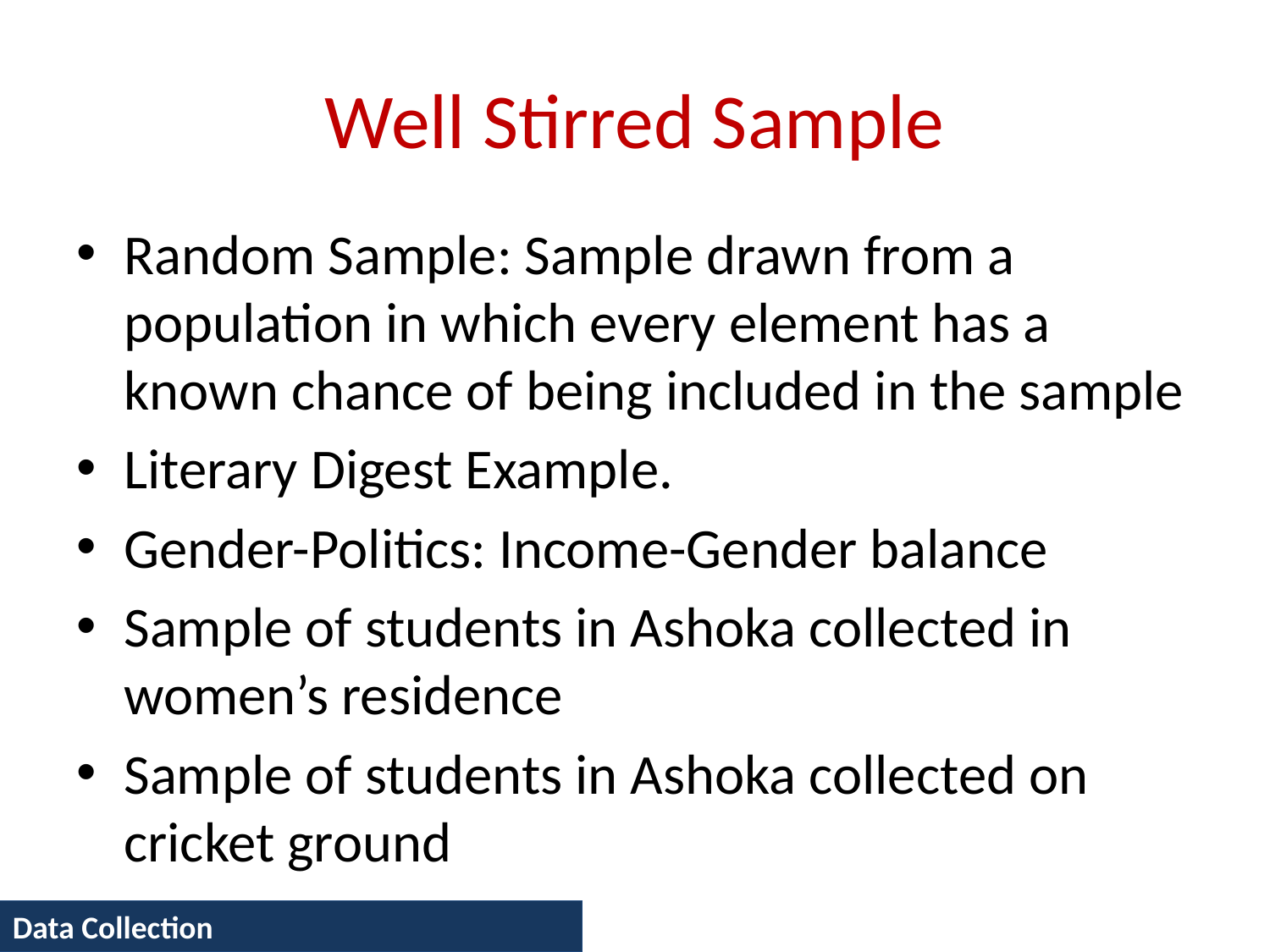

# Well Stirred Sample
Random Sample: Sample drawn from a population in which every element has a known chance of being included in the sample
Literary Digest Example.
Gender-Politics: Income-Gender balance
Sample of students in Ashoka collected in women’s residence
Sample of students in Ashoka collected on cricket ground
Data Collection